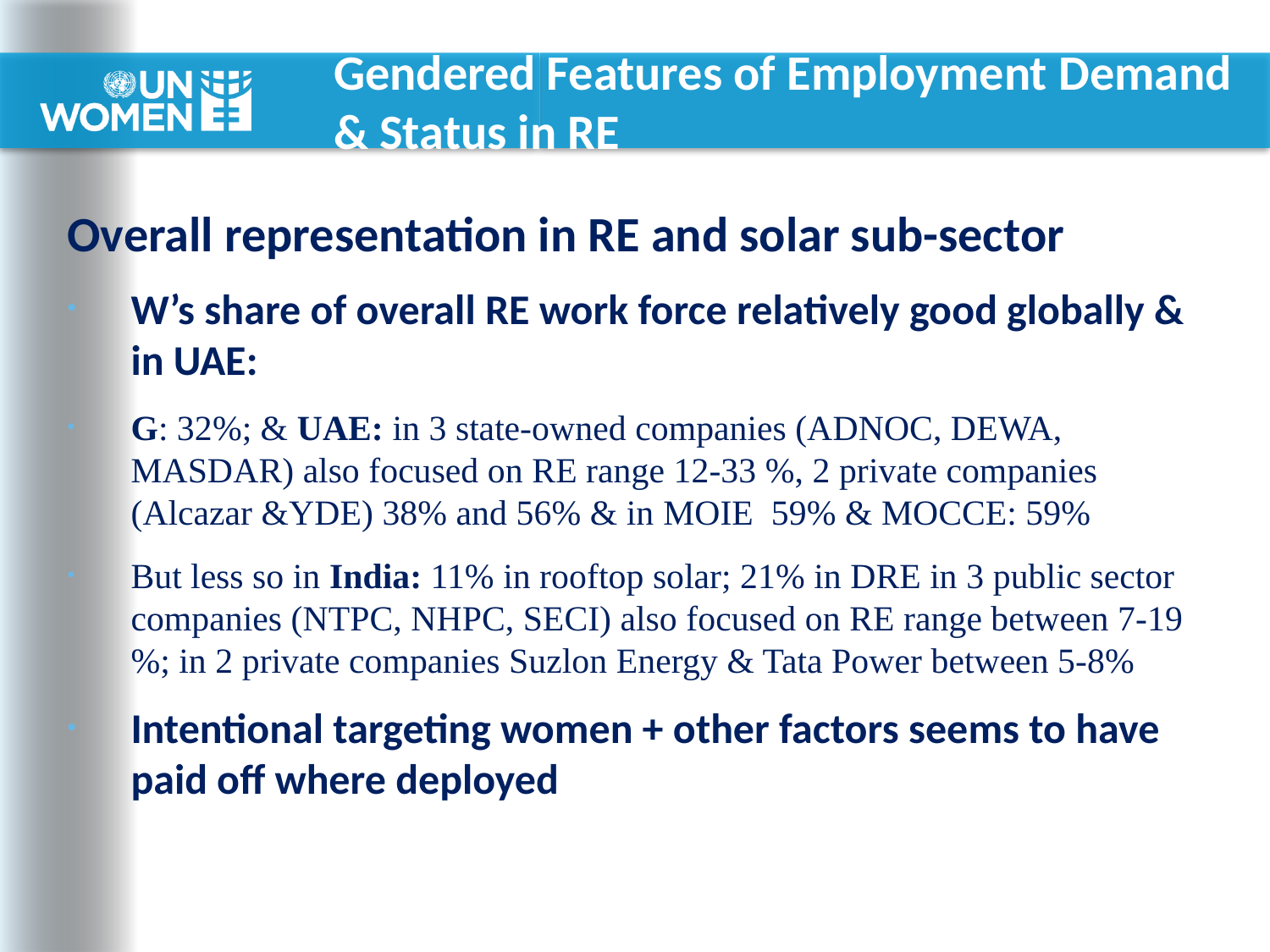

# Gendered Features of Employment Demand & Status in RE
Overall representation in RE and solar sub-sector
W’s share of overall RE work force relatively good globally & in UAE:
G: 32%; & UAE: in 3 state-owned companies (ADNOC, DEWA, MASDAR) also focused on RE range 12-33 %, 2 private companies (Alcazar &YDE) 38% and 56% & in MOIE  59% & MOCCE: 59%
But less so in India: 11% in rooftop solar; 21% in DRE in 3 public sector companies (NTPC, NHPC, SECI) also focused on RE range between 7-19 %; in 2 private companies Suzlon Energy & Tata Power between 5-8%
Intentional targeting women + other factors seems to have paid off where deployed